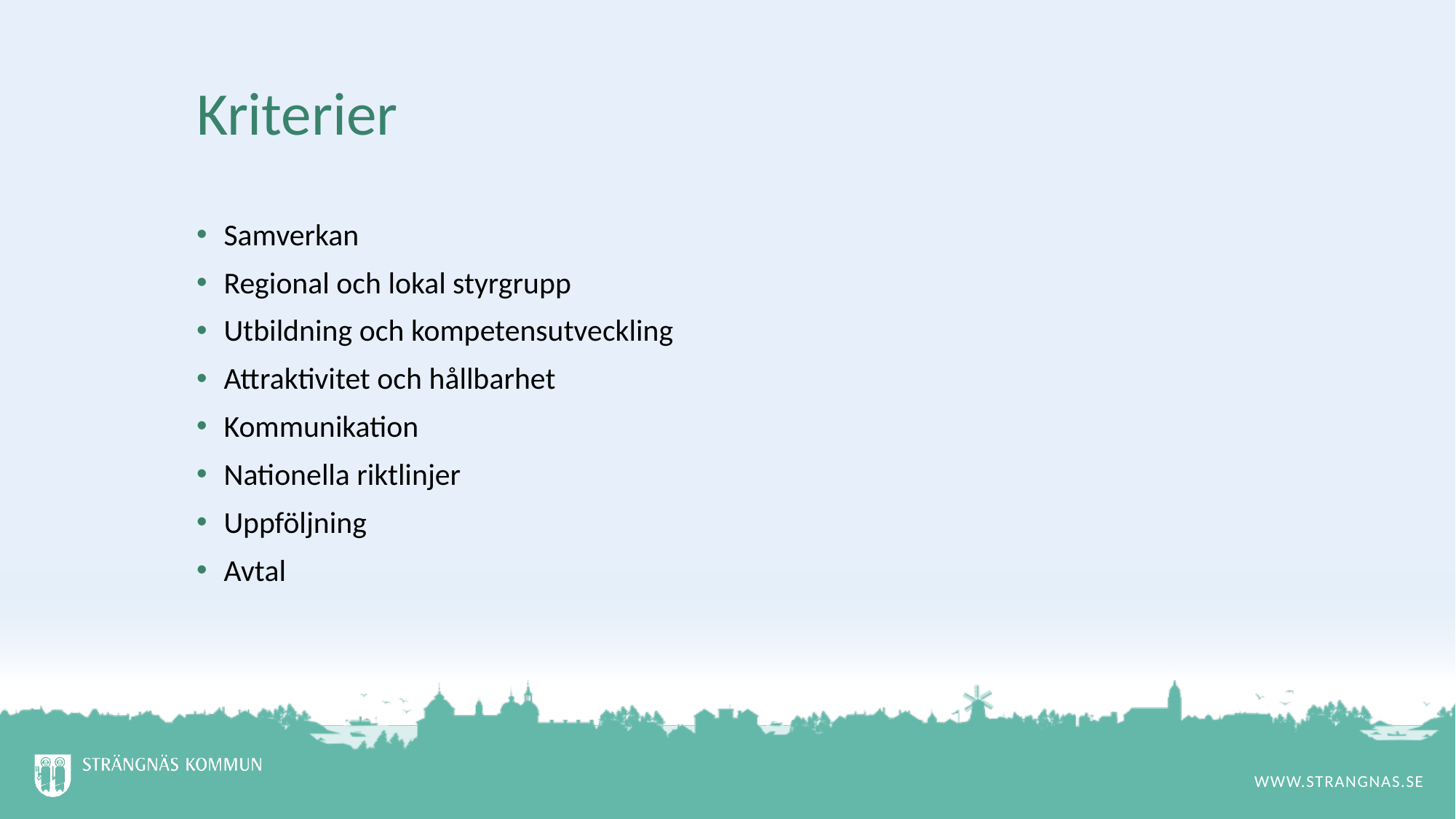

# Kriterier
Samverkan
Regional och lokal styrgrupp
Utbildning och kompetensutveckling
Attraktivitet och hållbarhet
Kommunikation
Nationella riktlinjer
Uppföljning
Avtal